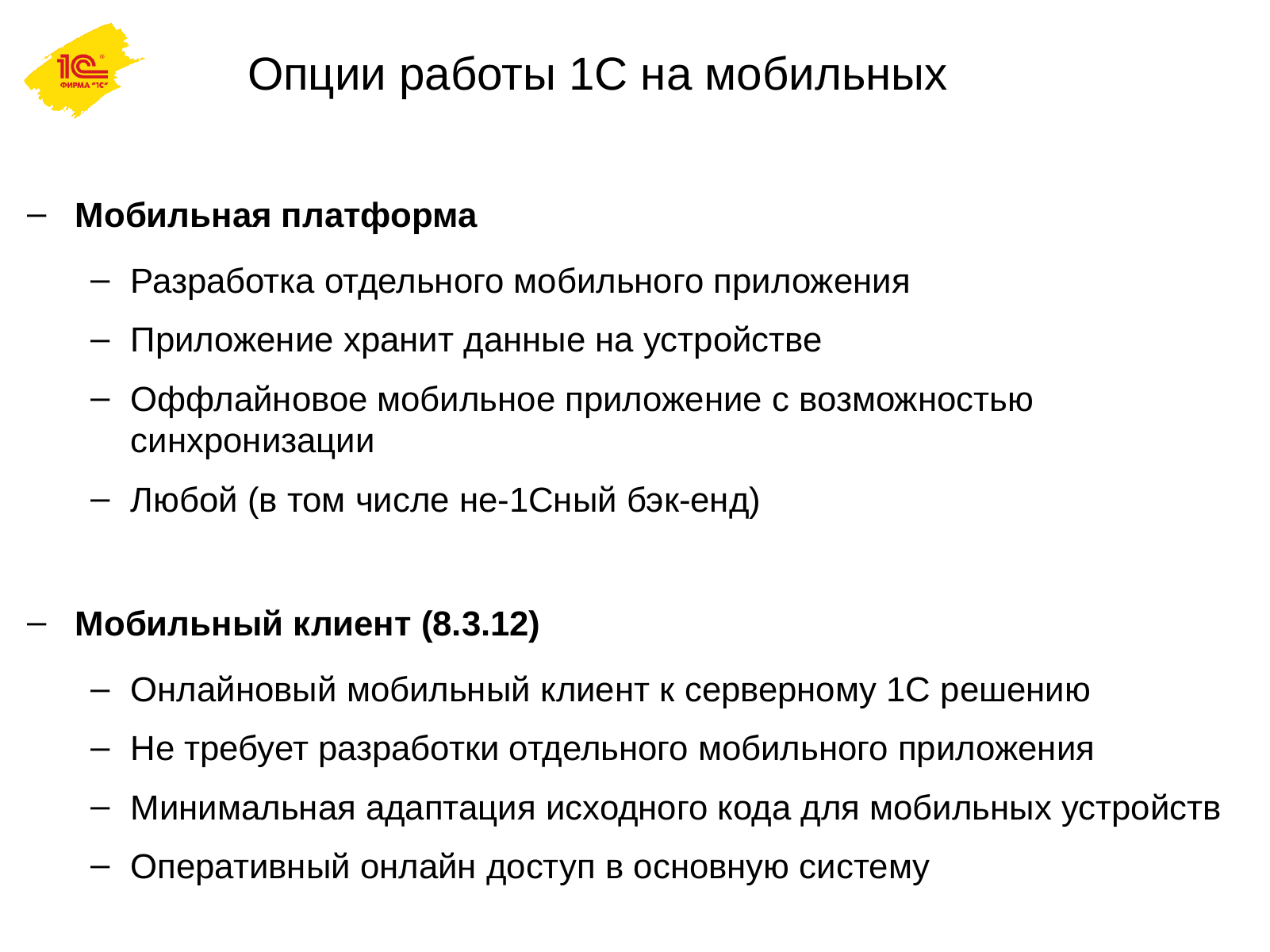

# Опции работы 1С на мобильных
Мобильная платформа
Разработка отдельного мобильного приложения
Приложение хранит данные на устройстве
Оффлайновое мобильное приложение с возможностью синхронизации
Любой (в том числе не-1Сный бэк-енд)

Мобильный клиент (8.3.12)
Онлайновый мобильный клиент к серверному 1С решению
Не требует разработки отдельного мобильного приложения
Минимальная адаптация исходного кода для мобильных устройств
Оперативный онлайн доступ в основную систему